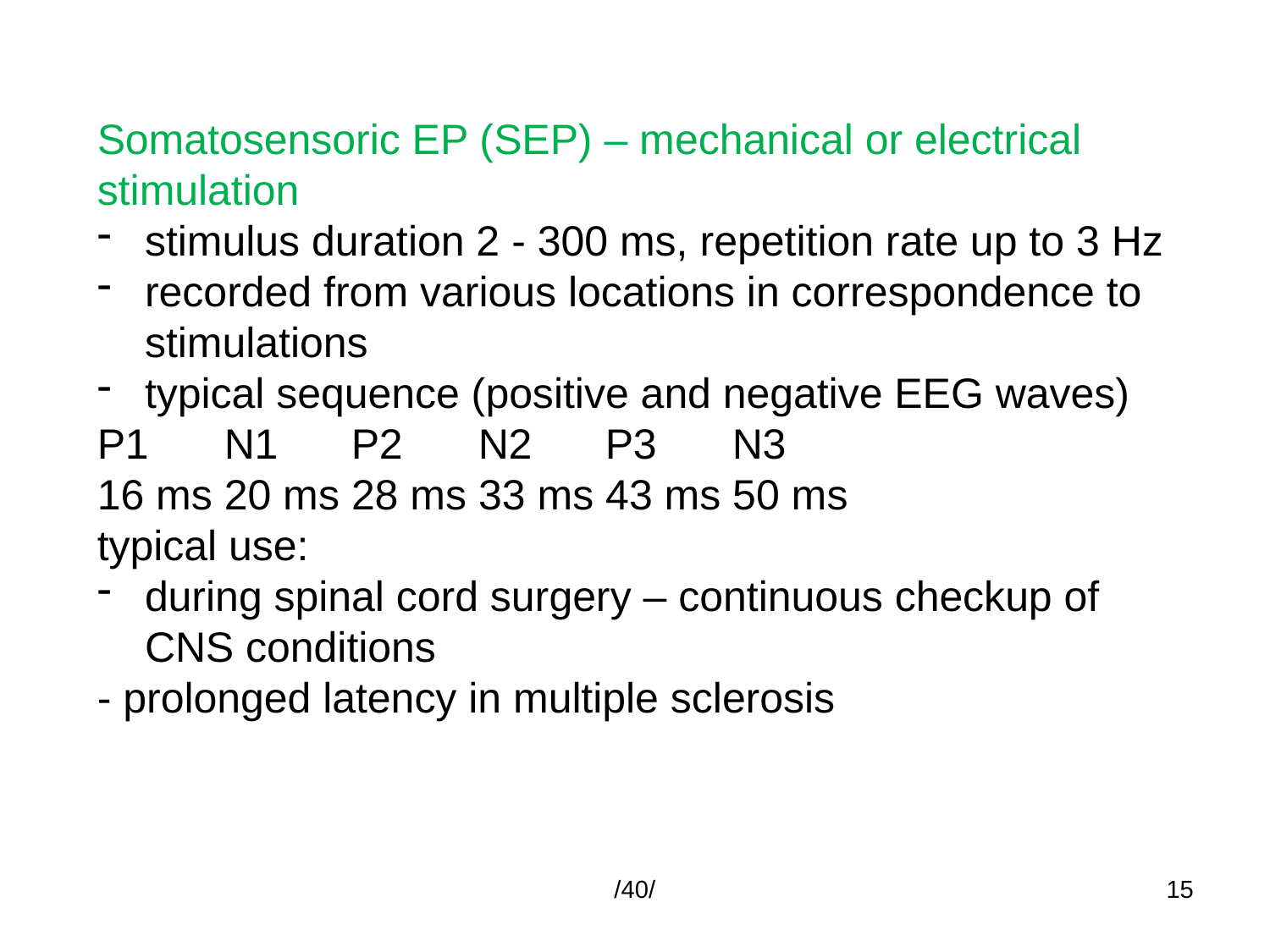

Somatosensoric EP (SEP) – mechanical or electrical stimulation
stimulus duration 2 - 300 ms, repetition rate up to 3 Hz
recorded from various locations in correspondence to stimulations
typical sequence (positive and negative EEG waves)
P1	N1	P2	N2	P3	N3
16 ms 20 ms 28 ms 33 ms 43 ms 50 ms
typical use:
during spinal cord surgery – continuous checkup of CNS conditions
- prolonged latency in multiple sclerosis
/40/
15